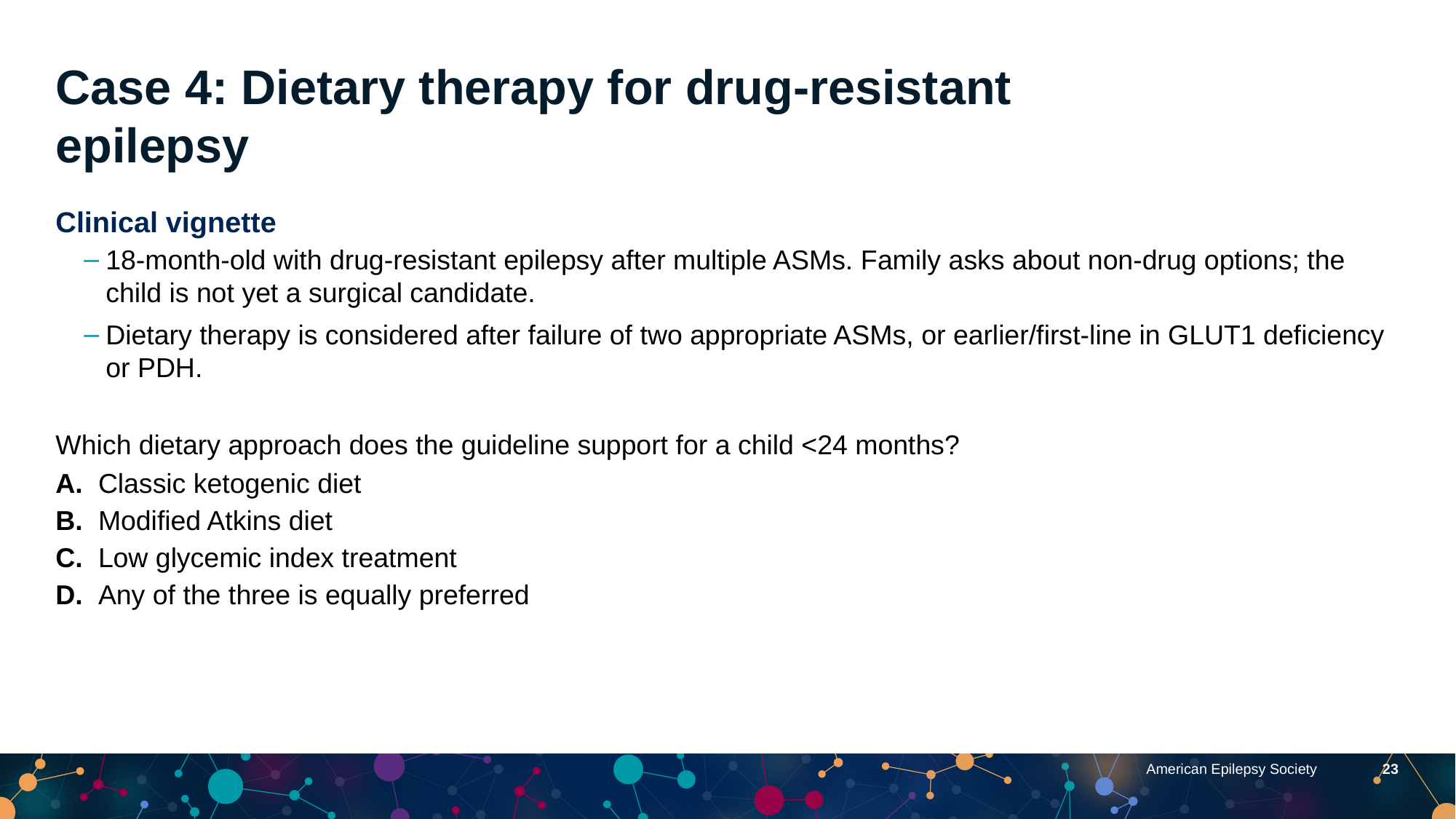

Case 4: Dietary therapy for drug-resistant epilepsy
Clinical vignette
18-month-old with drug-resistant epilepsy after multiple ASMs. Family asks about non-drug options; the child is not yet a surgical candidate.
Dietary therapy is considered after failure of two appropriate ASMs, or earlier/first-line in GLUT1 deficiency or PDH.

Which dietary approach does the guideline support for a child <24 months?
A.  Classic ketogenic diet
B.  Modified Atkins diet
C.  Low glycemic index treatment
D.  Any of the three is equally preferred
American Epilepsy Society